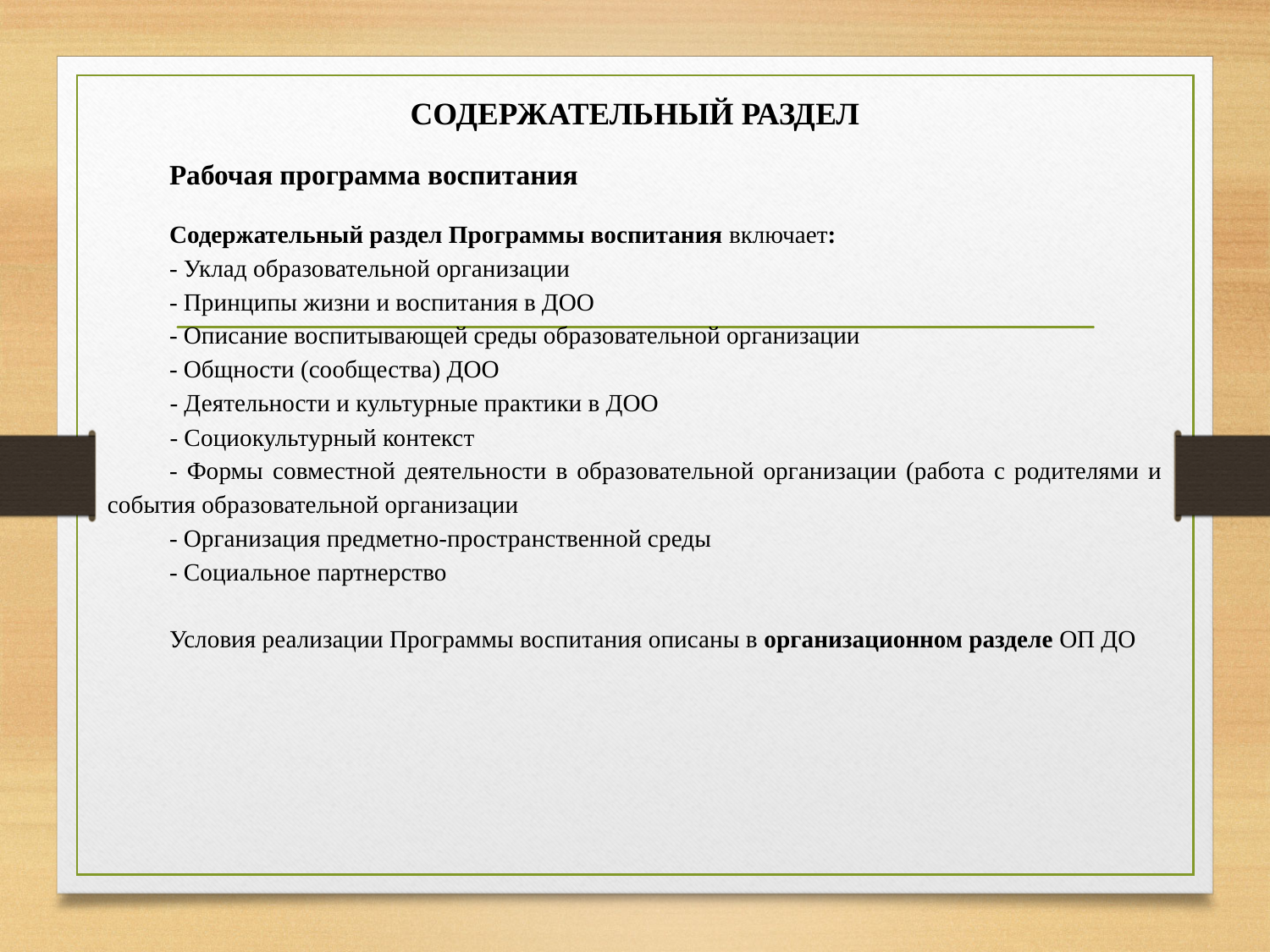

# СОДЕРЖАТЕЛЬНЫЙ РАЗДЕЛ

Рабочая программа воспитания

Содержательный раздел Программы воспитания включает:
- Уклад образовательной организации
- Принципы жизни и воспитания в ДОО
- Описание воспитывающей среды образовательной организации
- Общности (сообщества) ДОО
- Деятельности и культурные практики в ДОО
- Социокультурный контекст
- Формы совместной деятельности в образовательной организации (работа с родителями и события образовательной организации
- Организация предметно-пространственной среды
- Социальное партнерство

Условия реализации Программы воспитания описаны в организационном разделе ОП ДО